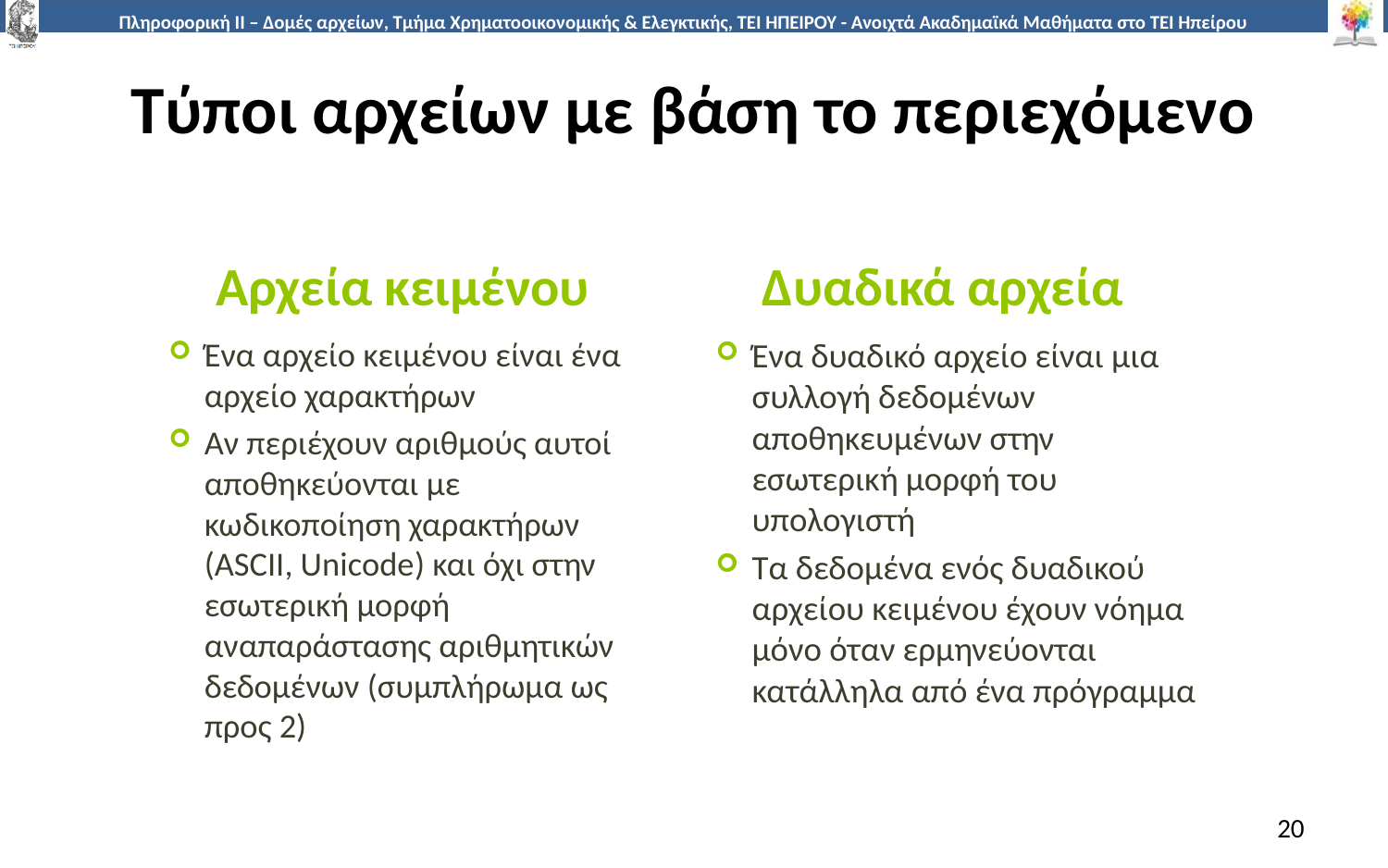

# Τύποι αρχείων με βάση το περιεχόμενο
Αρχεία κειμένου
Δυαδικά αρχεία
Ένα αρχείο κειμένου είναι ένα αρχείο χαρακτήρων
Αν περιέχουν αριθμούς αυτοί αποθηκεύονται με κωδικοποίηση χαρακτήρων (ASCII, Unicode) και όχι στην εσωτερική μορφή αναπαράστασης αριθμητικών δεδομένων (συμπλήρωμα ως προς 2)

Ένα δυαδικό αρχείο είναι μια συλλογή δεδομένων αποθηκευμένων στην εσωτερική μορφή του υπολογιστή
Τα δεδομένα ενός δυαδικού αρχείου κειμένου έχουν νόημα μόνο όταν ερμηνεύονται κατάλληλα από ένα πρόγραμμα

20